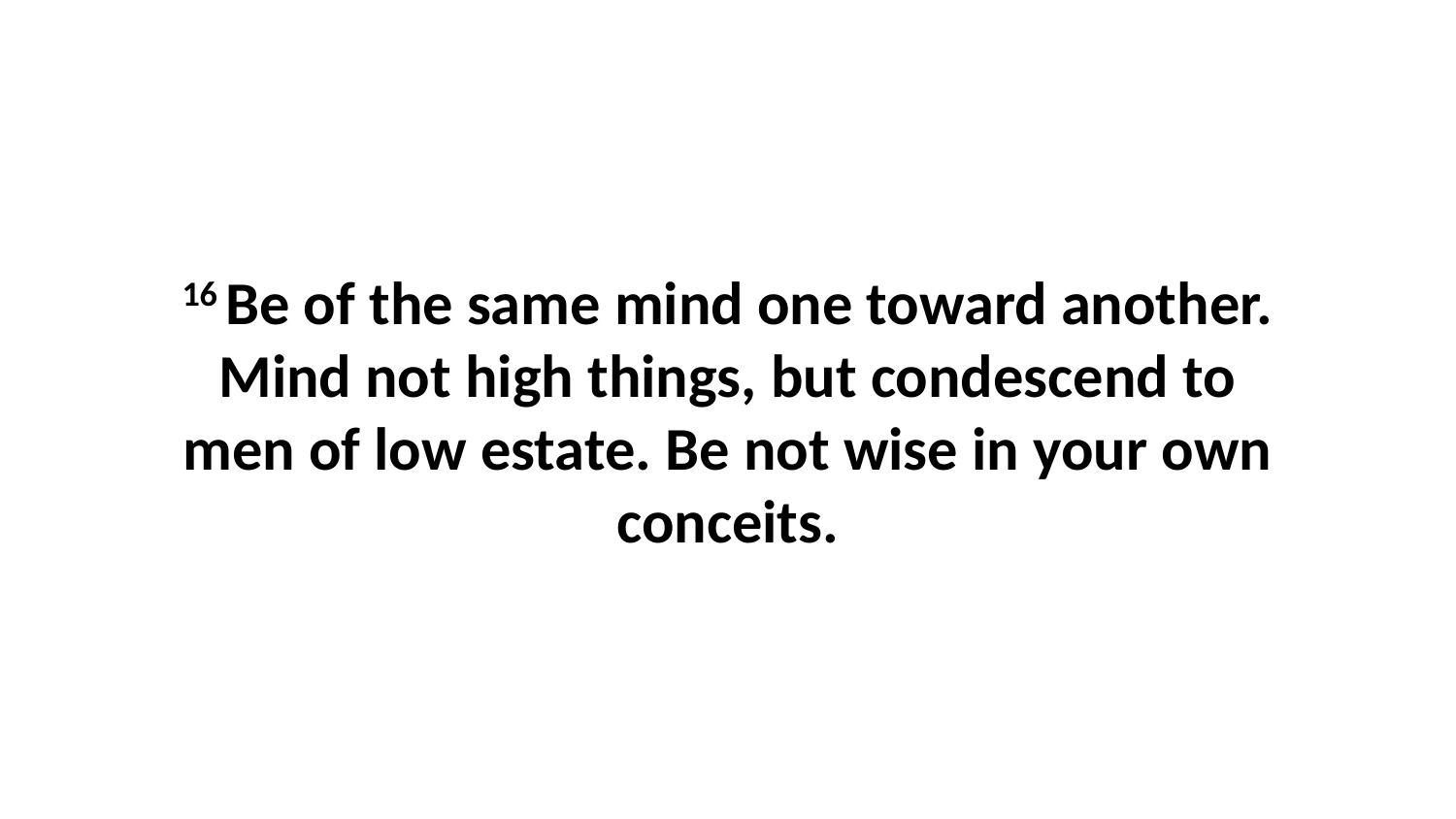

16 Be of the same mind one toward another. Mind not high things, but condescend to men of low estate. Be not wise in your own conceits.